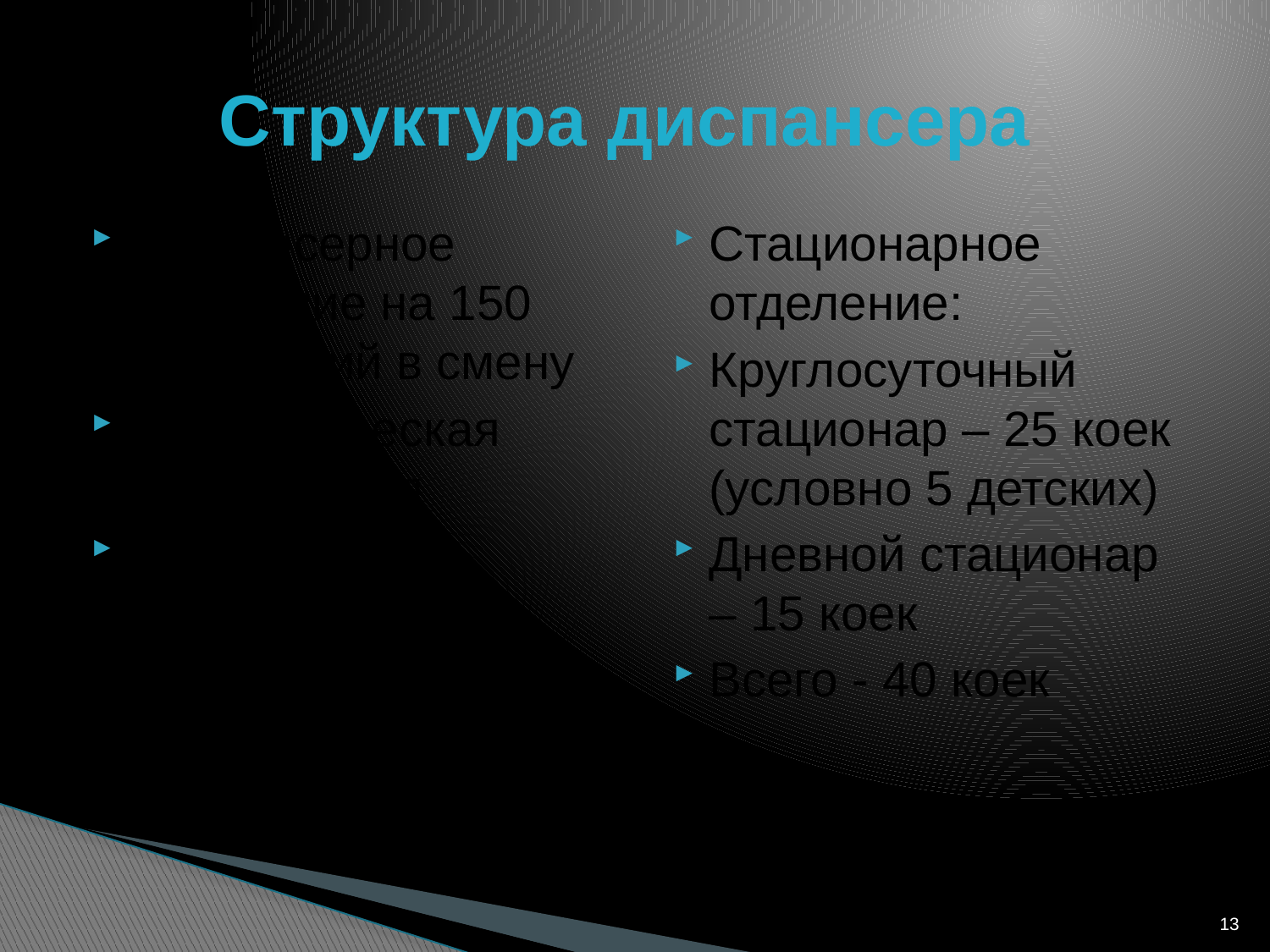

# Структура диспансера
Диспансерное отделение на 150 посещений в смену
Серологическая лаборатория
Клинико-диагностическая лаборатория

Стационарное отделение:
Круглосуточный стационар – 25 коек (условно 5 детских)
Дневной стационар – 15 коек
Всего - 40 коек
13